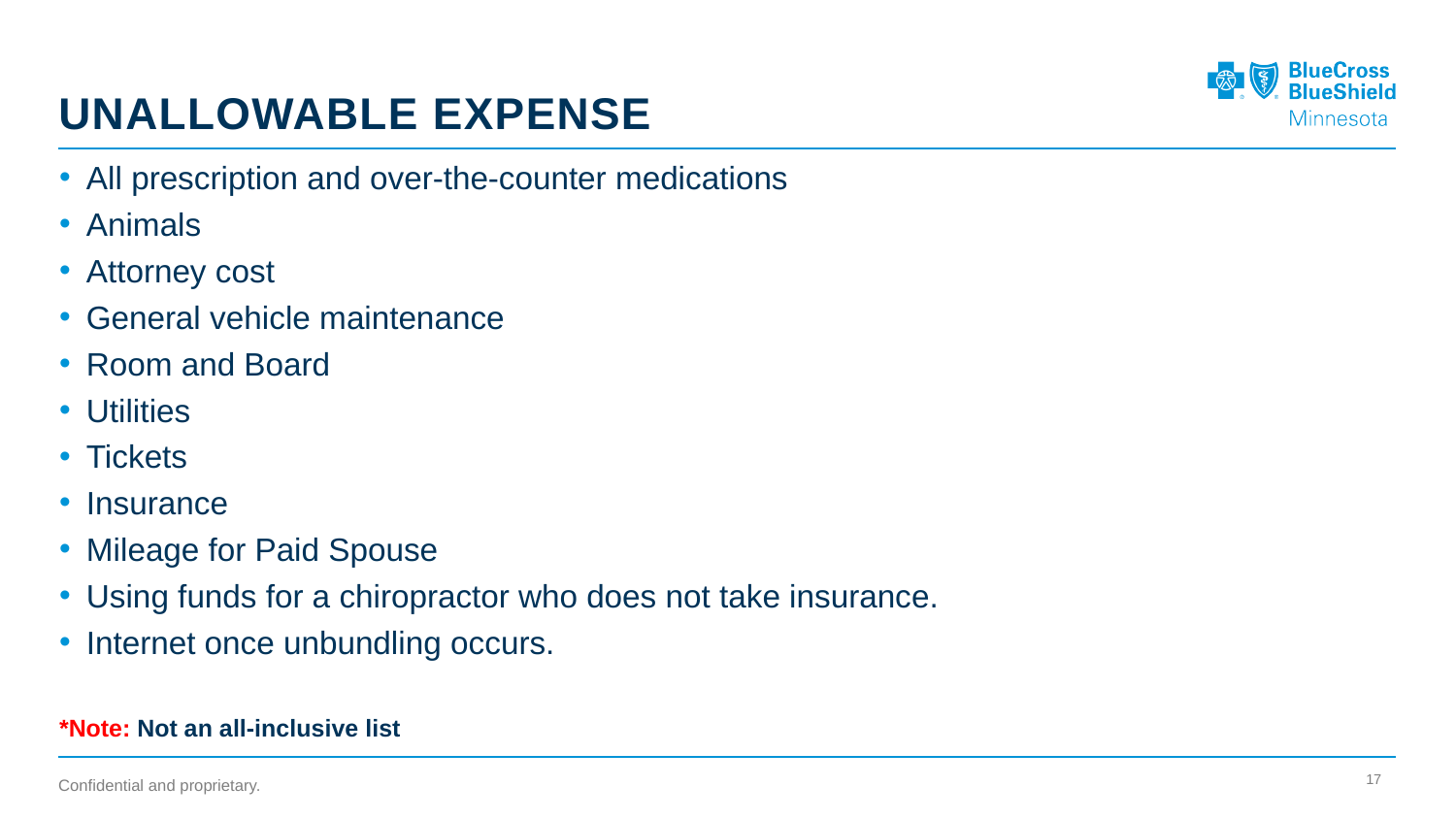

# UNALLOWABLE EXPENSE
All prescription and over-the-counter medications
Animals
Attorney cost
General vehicle maintenance
Room and Board
Utilities
Tickets
Insurance
Mileage for Paid Spouse
Using funds for a chiropractor who does not take insurance.
Internet once unbundling occurs.

*Note: Not an all-inclusive list
17